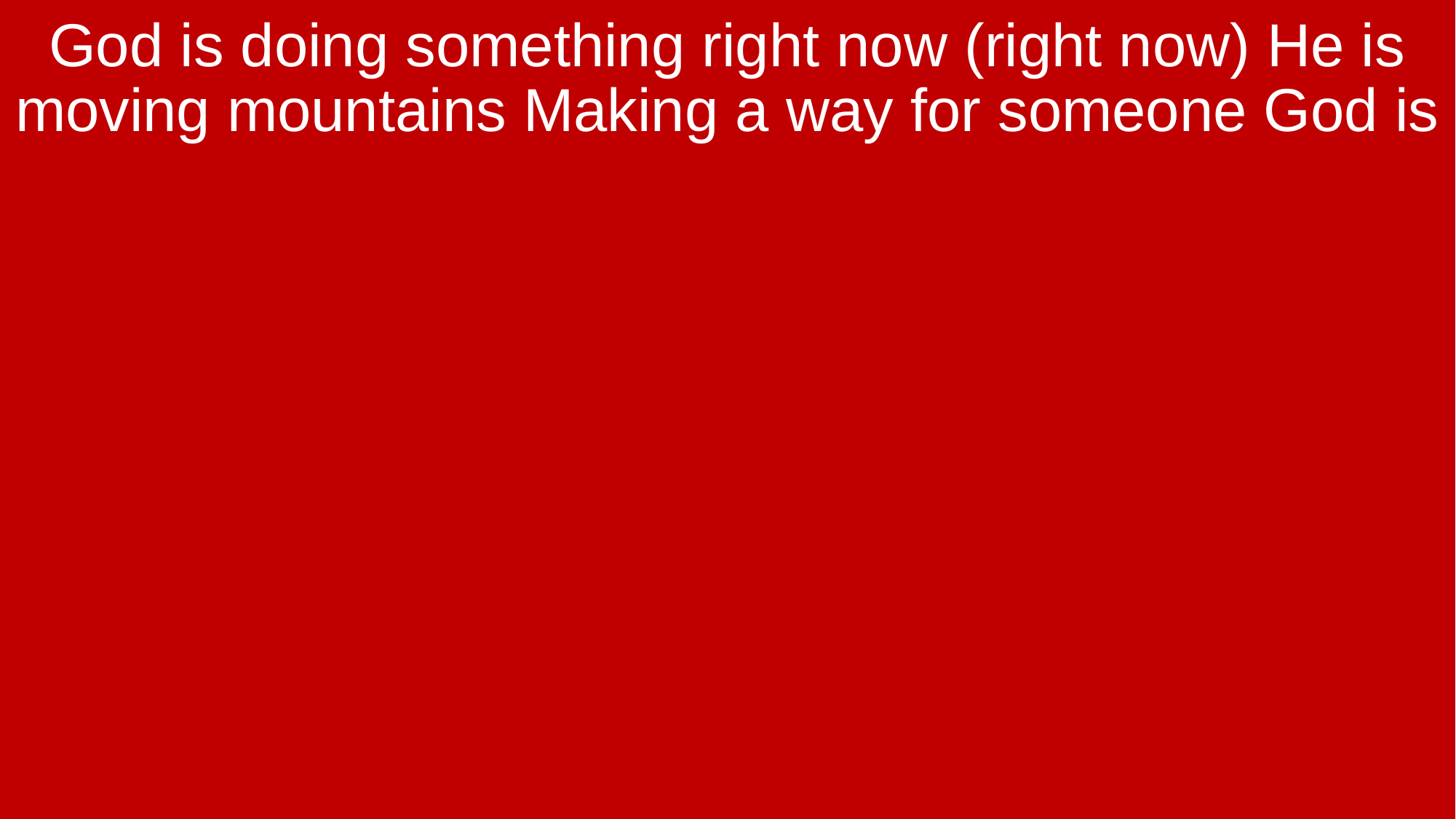

God is doing something right now (right now) He is moving mountains Making a way for someone God is